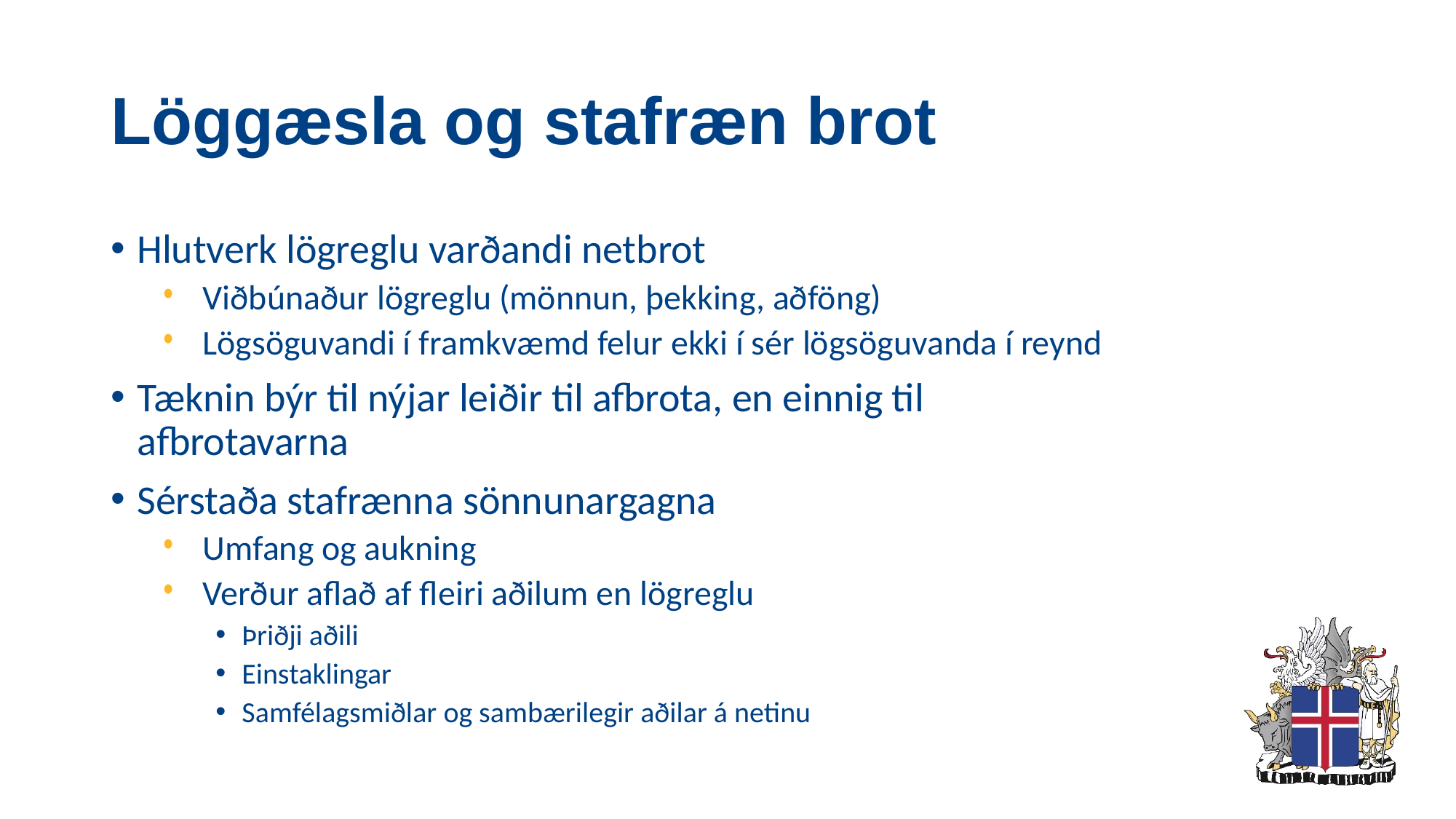

# Löggæsla og stafræn brot
Hlutverk lögreglu varðandi netbrot
Viðbúnaður lögreglu (mönnun, þekking, aðföng)
Lögsöguvandi í framkvæmd felur ekki í sér lögsöguvanda í reynd
Tæknin býr til nýjar leiðir til afbrota, en einnig til afbrotavarna
Sérstaða stafrænna sönnunargagna
Umfang og aukning
Verður aflað af fleiri aðilum en lögreglu
Þriðji aðili
Einstaklingar
Samfélagsmiðlar og sambærilegir aðilar á netinu